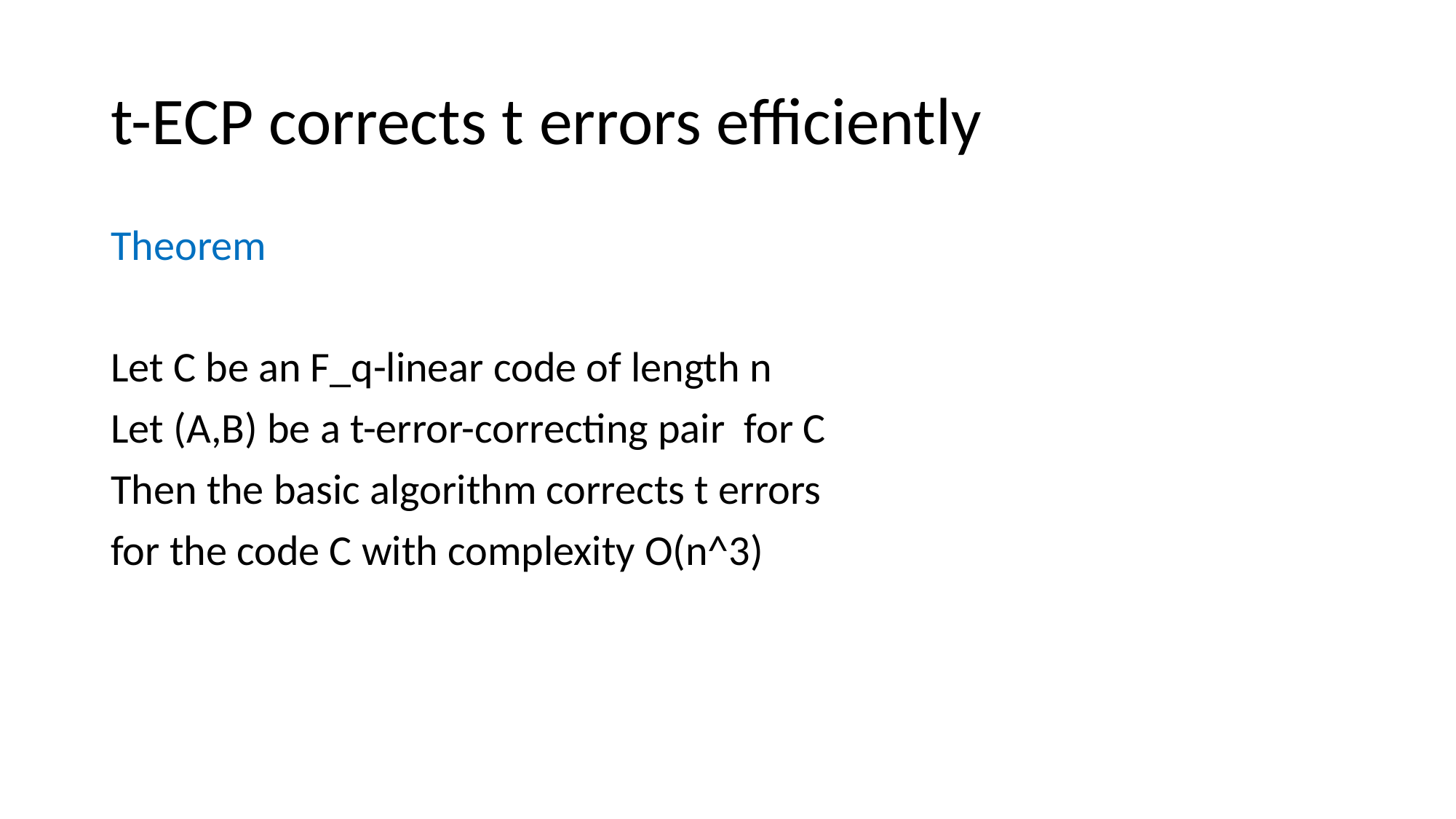

# t-ECP corrects t errors efficiently
Theorem

Let C be an F_q-linear code of length n
Let (A,B) be a t-error-correcting pair  for C
Then the basic algorithm corrects t errors
for the code C with complexity O(n^3)